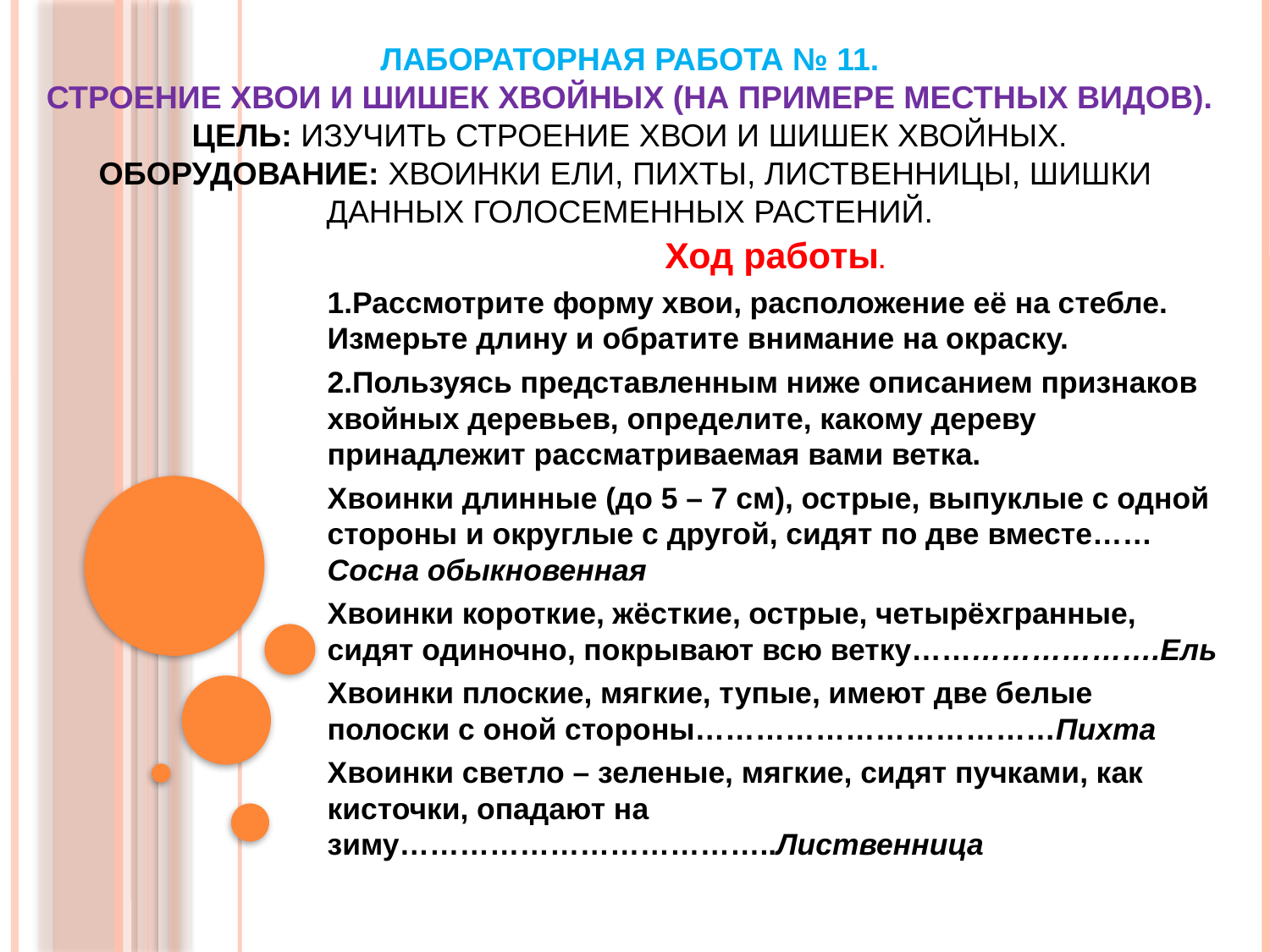

# Лабораторная работа № 11. Строение хвои и шишек хвойных (на примере местных видов). Цель: изучить строение хвои и шишек хвойных. Оборудование: хвоинки ели, пихты, лиственницы, шишки  данных голосеменных растений.
Ход работы.
1.Рассмотрите форму хвои, расположение её на стебле. Измерьте длину и обратите внимание на окраску.
2.Пользуясь представленным ниже описанием признаков хвойных деревьев, определите, какому дереву принадлежит рассматриваемая вами ветка.
Хвоинки длинные (до 5 – 7 см), острые, выпуклые с одной стороны и округлые с другой, сидят по две вместе…… Сосна обыкновенная
Хвоинки короткие, жёсткие, острые, четырёхгранные, сидят одиночно, покрывают всю ветку…………………….Ель
Хвоинки плоские, мягкие, тупые, имеют две белые полоски с оной стороны………………………………Пихта
Хвоинки светло – зеленые, мягкие, сидят пучками, как кисточки, опадают на зиму………………………………..Лиственница